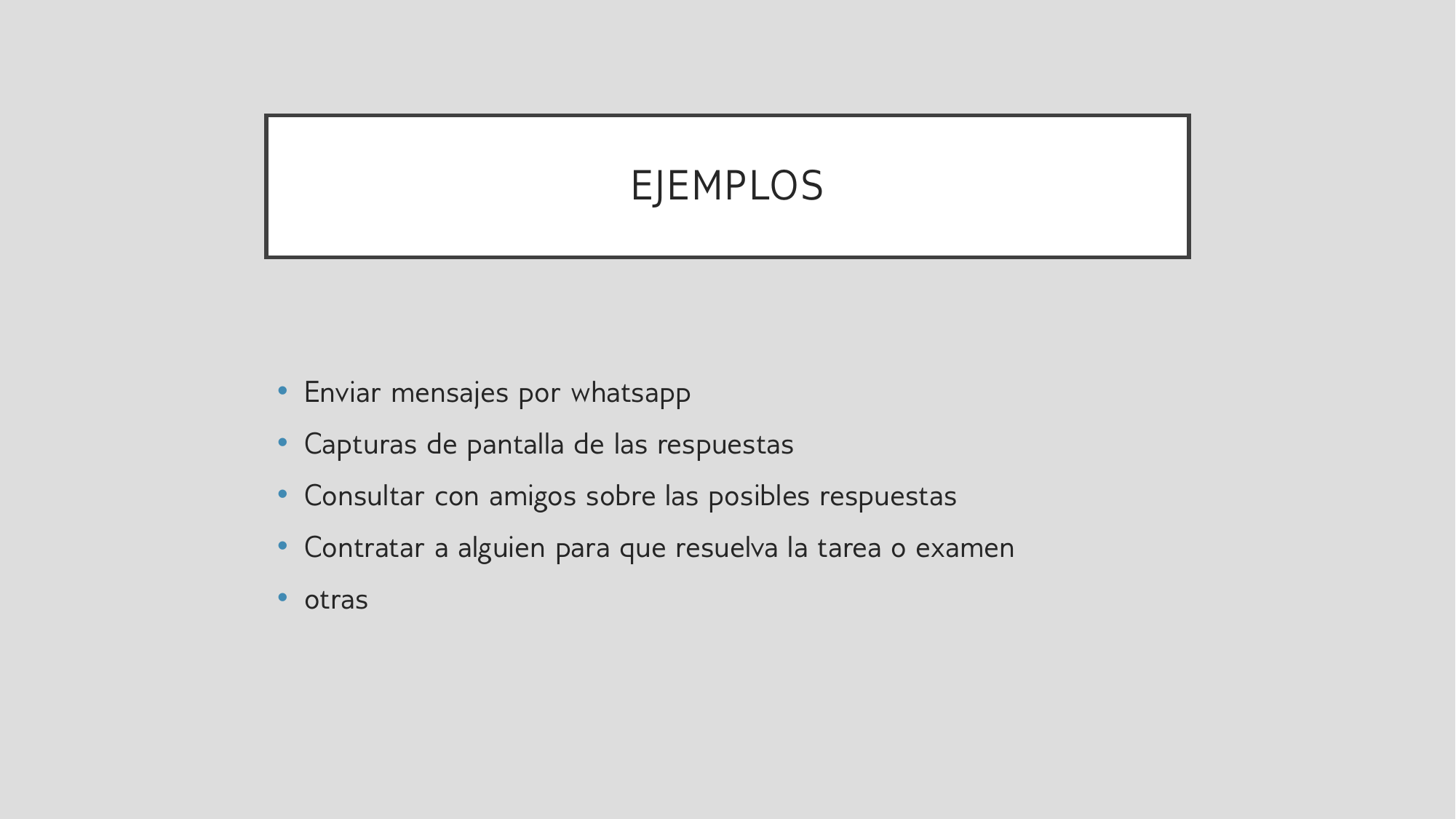

# Ejemplos

Enviar mensajes por whatsapp
Capturas de pantalla de las respuestas
Consultar con amigos sobre las posibles respuestas
Contratar a alguien para que resuelva la tarea o examen
otras